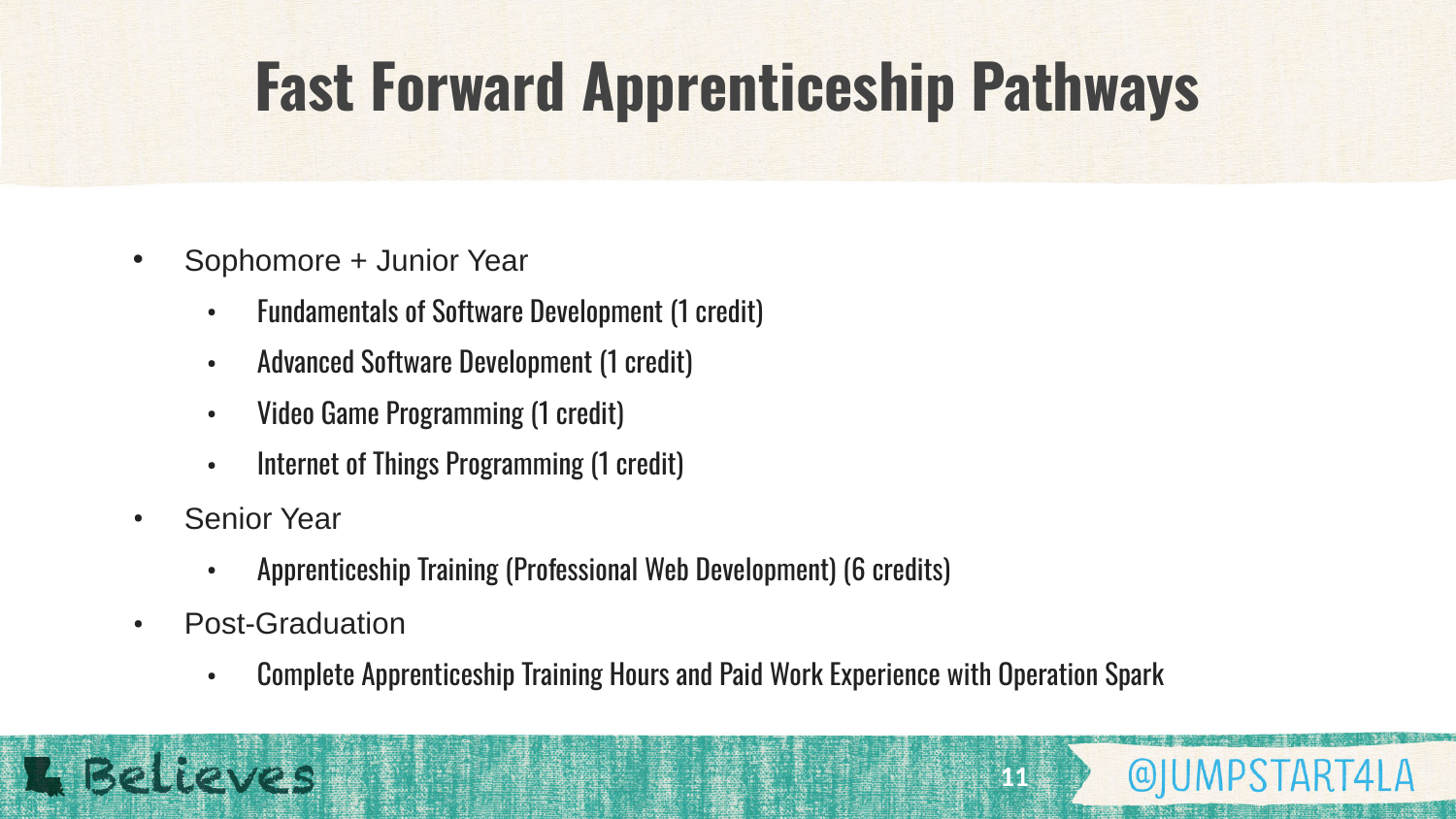

# Fast Forward Apprenticeship Pathways
Sophomore + Junior Year
Fundamentals of Software Development (1 credit)
Advanced Software Development (1 credit)
Video Game Programming (1 credit)
Internet of Things Programming (1 credit)
Senior Year
Apprenticeship Training (Professional Web Development) (6 credits)
Post-Graduation
Complete Apprenticeship Training Hours and Paid Work Experience with Operation Spark